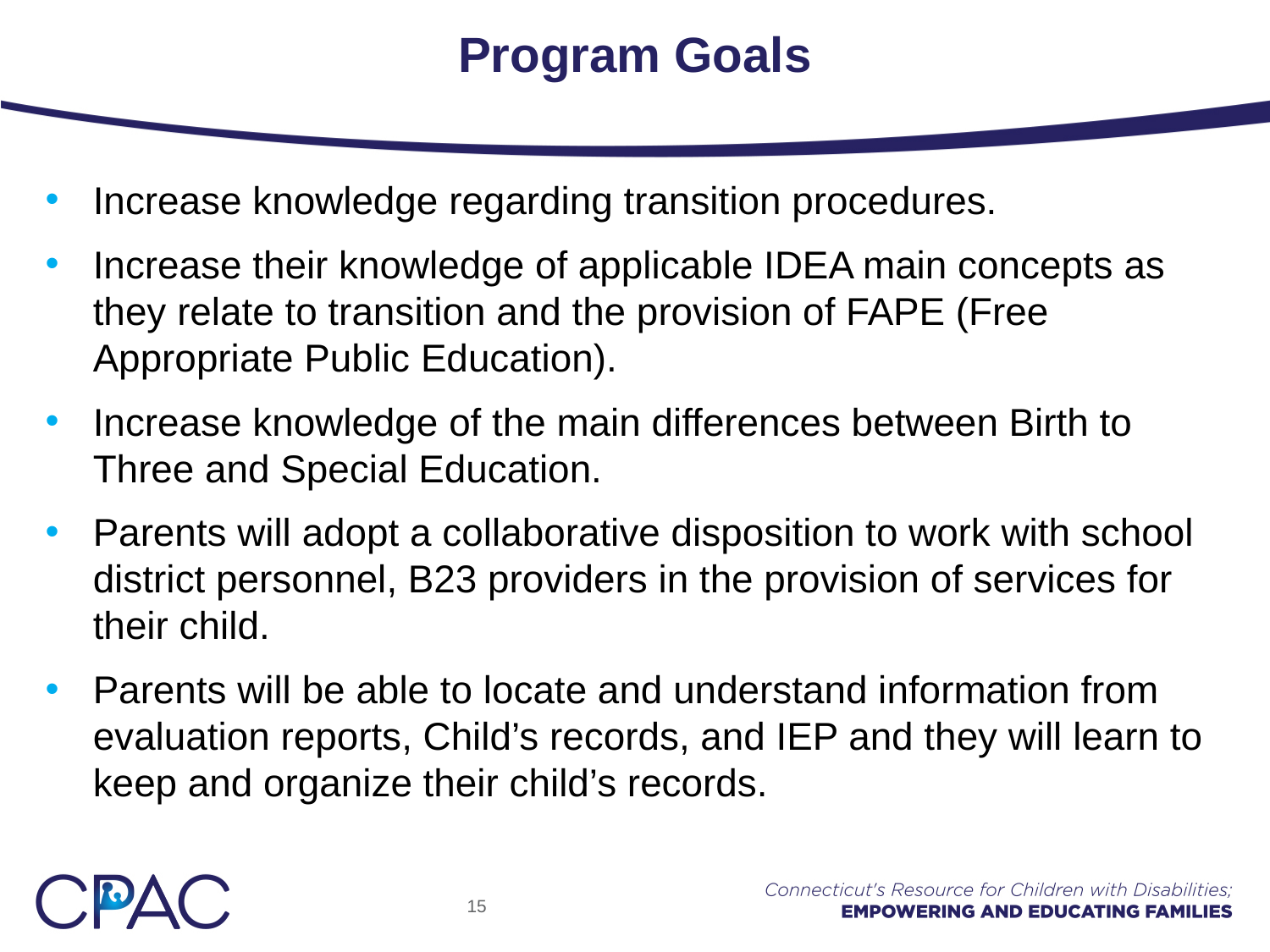

# Program Goals
Increase knowledge regarding transition procedures.
Increase their knowledge of applicable IDEA main concepts as they relate to transition and the provision of FAPE (Free Appropriate Public Education).
Increase knowledge of the main differences between Birth to Three and Special Education.
Parents will adopt a collaborative disposition to work with school district personnel, B23 providers in the provision of services for their child.
Parents will be able to locate and understand information from evaluation reports, Child’s records, and IEP and they will learn to keep and organize their child’s records.